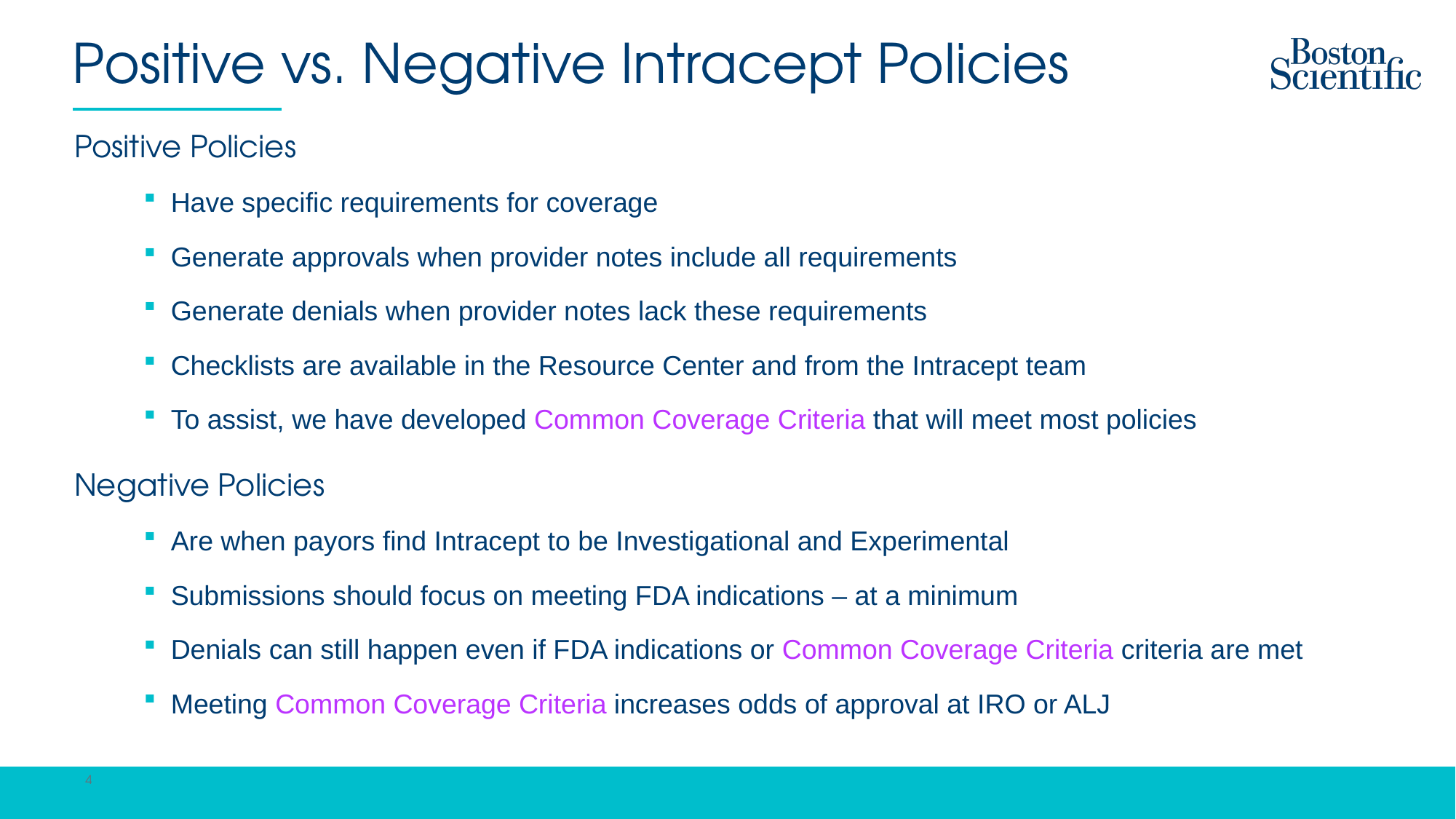

# Positive vs. Negative Intracept Policies
Positive Policies
Have specific requirements for coverage
Generate approvals when provider notes include all requirements
Generate denials when provider notes lack these requirements
Checklists are available in the Resource Center and from the Intracept team
To assist, we have developed Common Coverage Criteria that will meet most policies
Negative Policies
Are when payors find Intracept to be Investigational and Experimental
Submissions should focus on meeting FDA indications – at a minimum
Denials can still happen even if FDA indications or Common Coverage Criteria criteria are met
Meeting Common Coverage Criteria increases odds of approval at IRO or ALJ
4